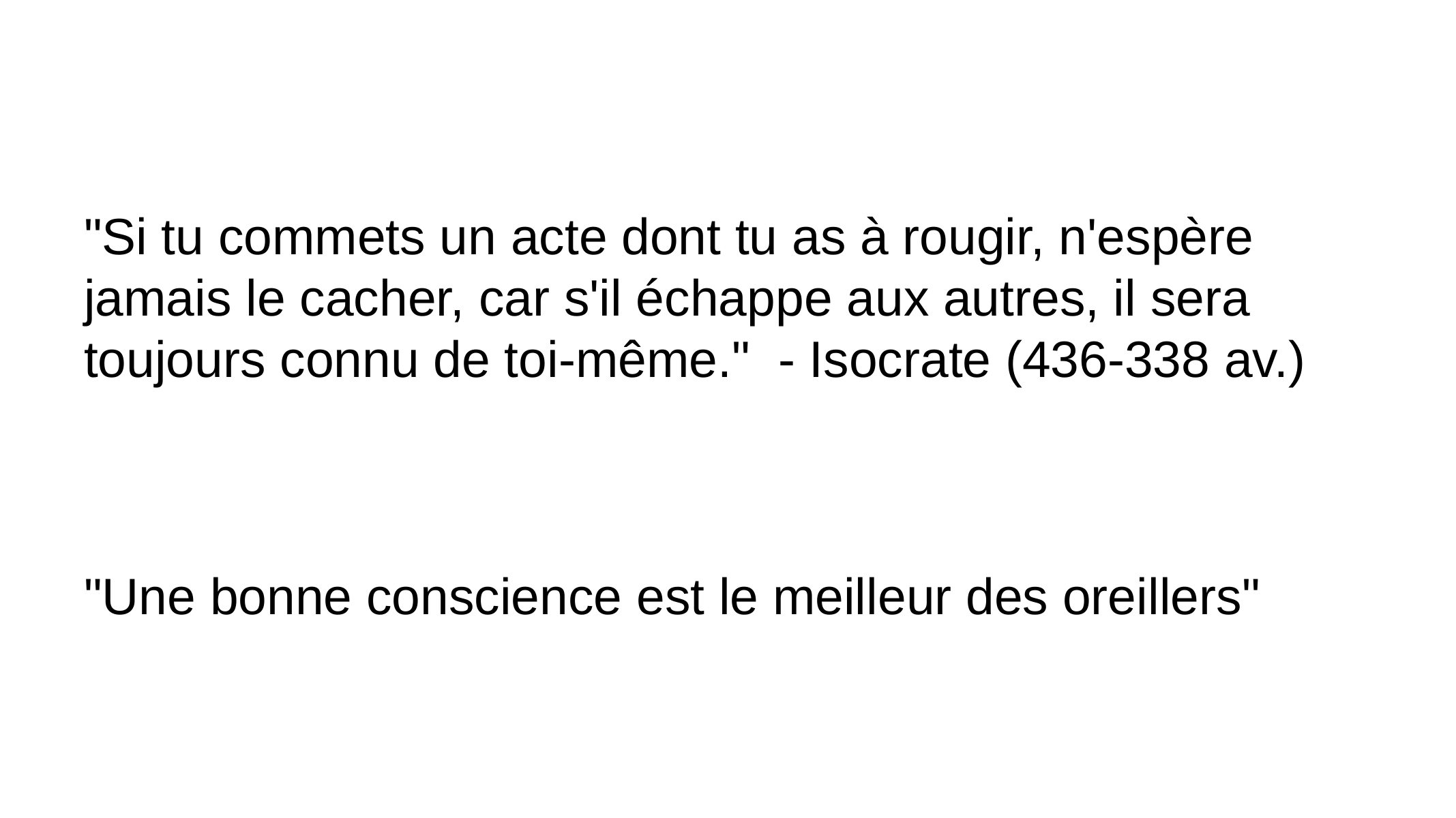

"Si tu commets un acte dont tu as à rougir, n'espère jamais le cacher, car s'il échappe aux autres, il sera toujours connu de toi-même."  - Isocrate (436-338 av.)

﻿ ﻿
"Une bonne conscience est le meilleur des oreillers"